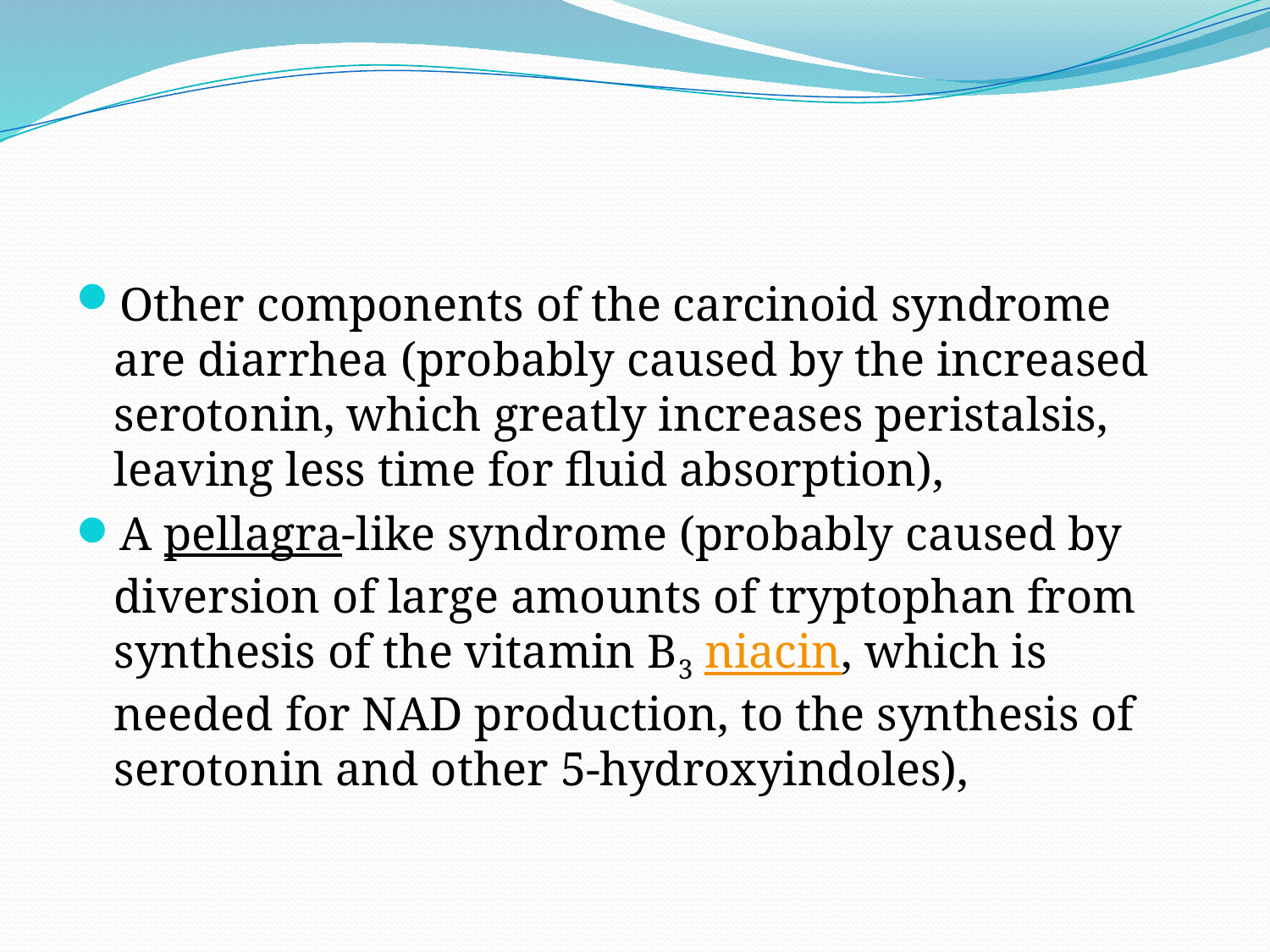

#
Other components of the carcinoid syndrome are diarrhea (probably caused by the increased serotonin, which greatly increases peristalsis, leaving less time for fluid absorption),
A pellagra-like syndrome (probably caused by diversion of large amounts of tryptophan from synthesis of the vitamin B3 niacin, which is needed for NAD production, to the synthesis of serotonin and other 5-hydroxyindoles),